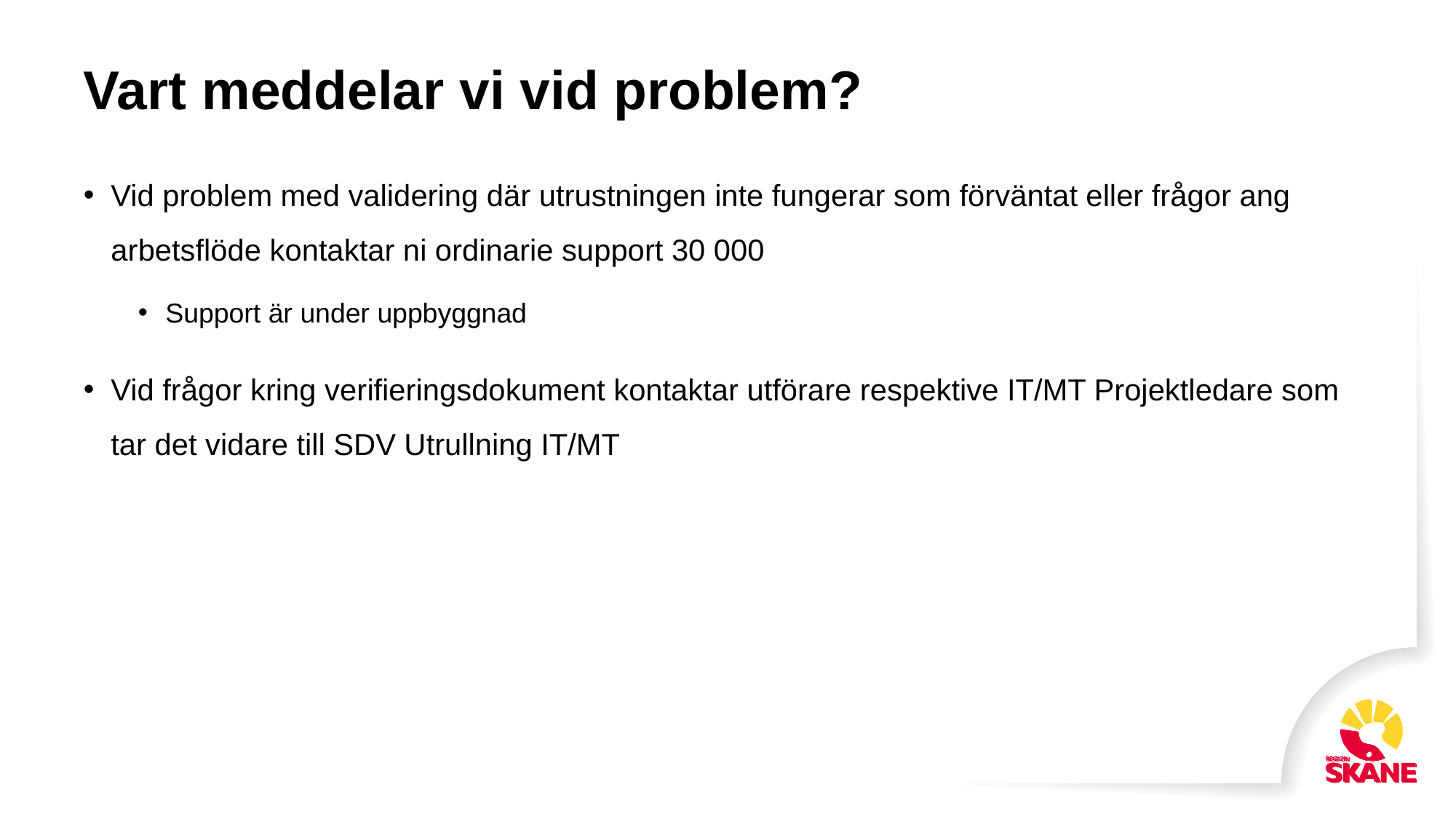

# Vart meddelar vi vid problem?
Vid problem med validering där utrustningen inte fungerar som förväntat eller frågor ang arbetsflöde kontaktar ni ordinarie support 30 000
Support är under uppbyggnad
Vid frågor kring verifieringsdokument kontaktar utförare respektive IT/MT Projektledare som tar det vidare till SDV Utrullning IT/MT